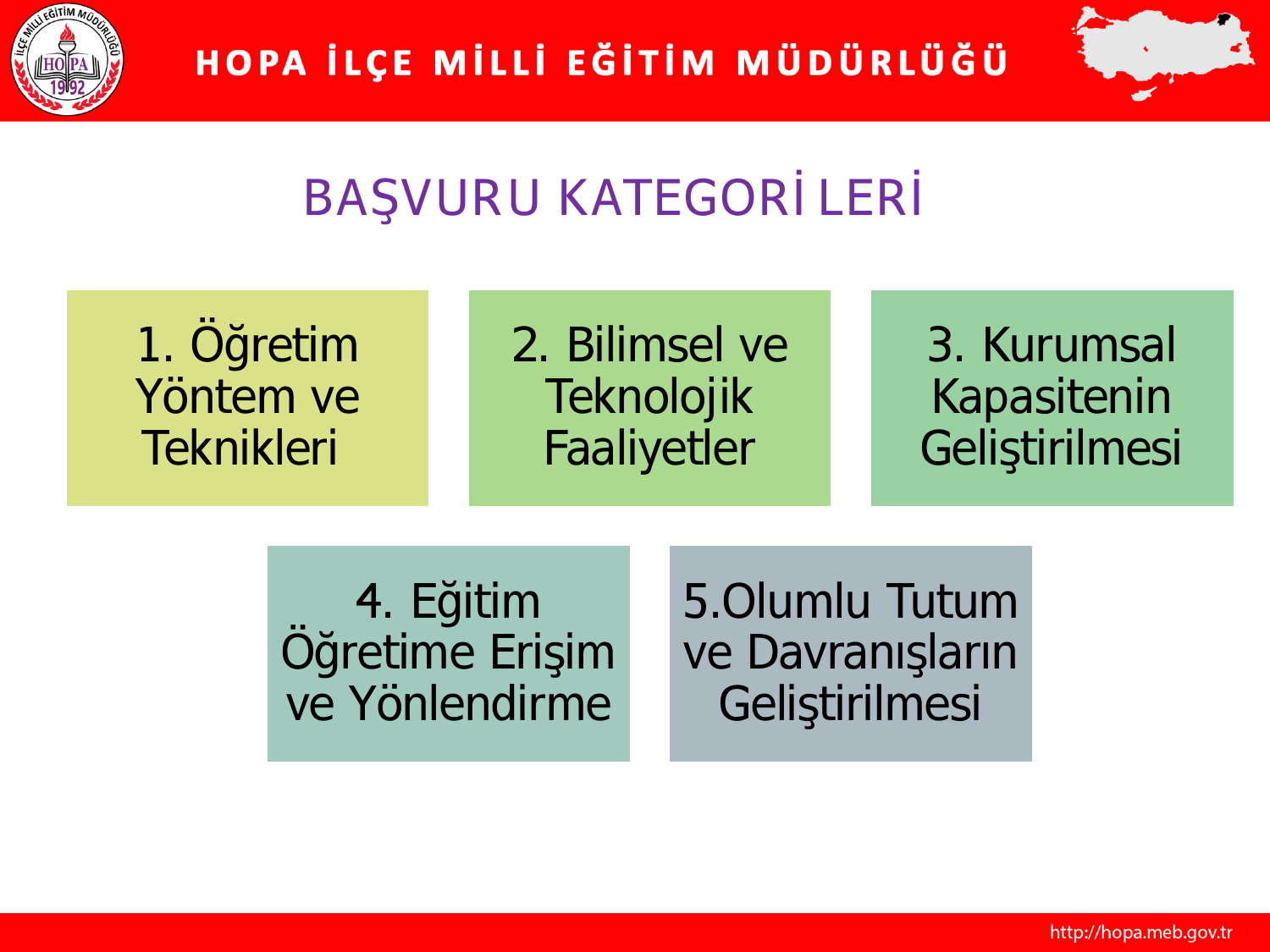

# BAŞVURU KATEGORİLERİ
1. Öğretim Yöntem ve Teknikleri
2. Bilimsel ve Teknolojik Faaliyetler
3. Kurumsal Kapasitenin Geliştirilmesi
4. Eğitim Öğretime Erişim ve Yönlendirme
5.Olumlu Tutum ve Davranışların Geliştirilmesi